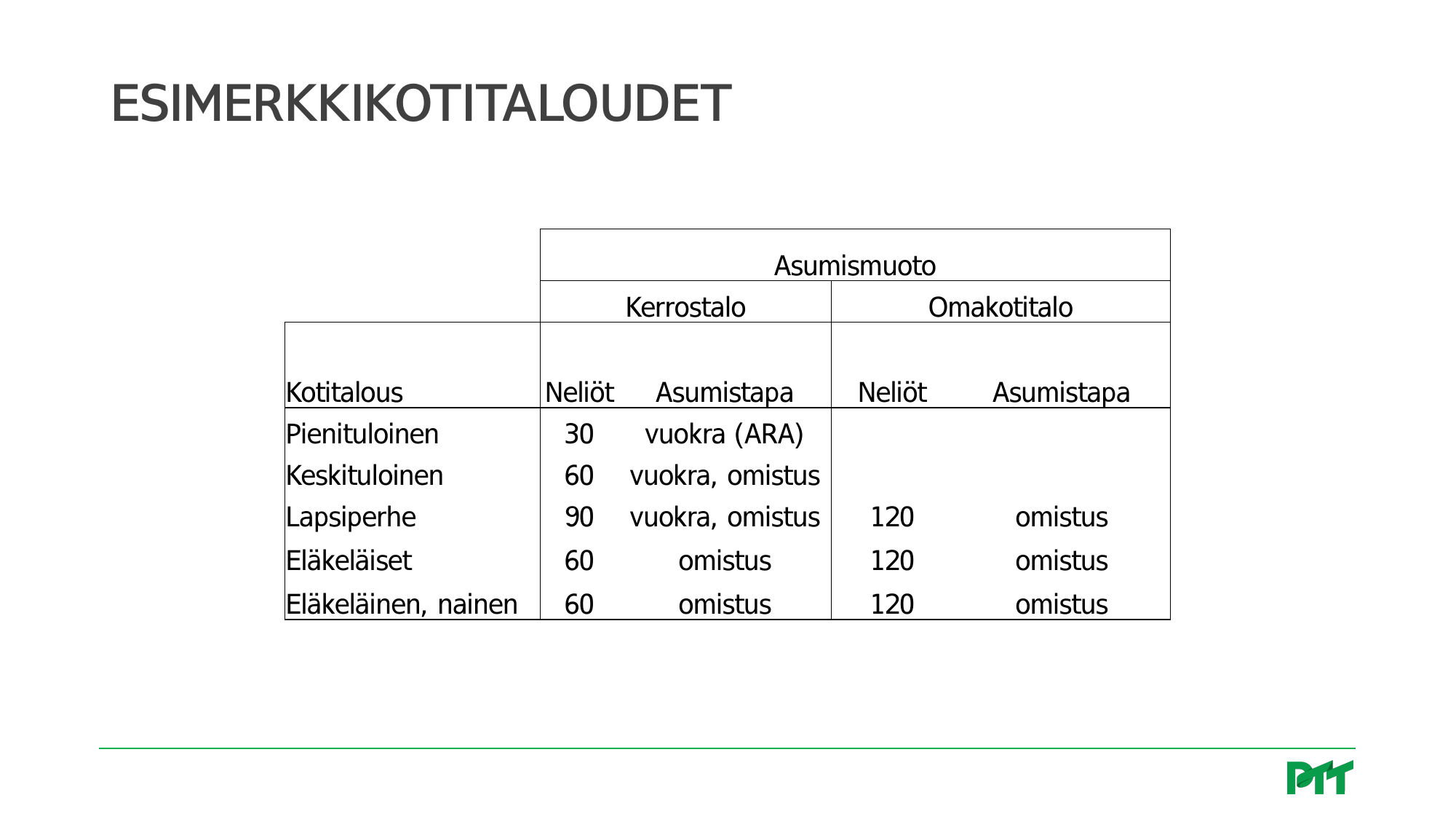

# Esimerkkikotitaloudet
|  | Asumismuoto |  |  |  |
| --- | --- | --- | --- | --- |
|  | Kerrostalo |  | Omakotitalo |  |
| Kotitalous | Neliöt | Asumistapa | Neliöt | Asumistapa |
| Pienituloinen | 30 | vuokra (ARA) |  |  |
| Keskituloinen | 60 | vuokra, omistus |  |  |
| Lapsiperhe | 90 | vuokra, omistus | 120 | omistus |
| Eläkeläiset | 60 | omistus | 120 | omistus |
| Eläkeläinen, nainen | 60 | omistus | 120 | omistus |